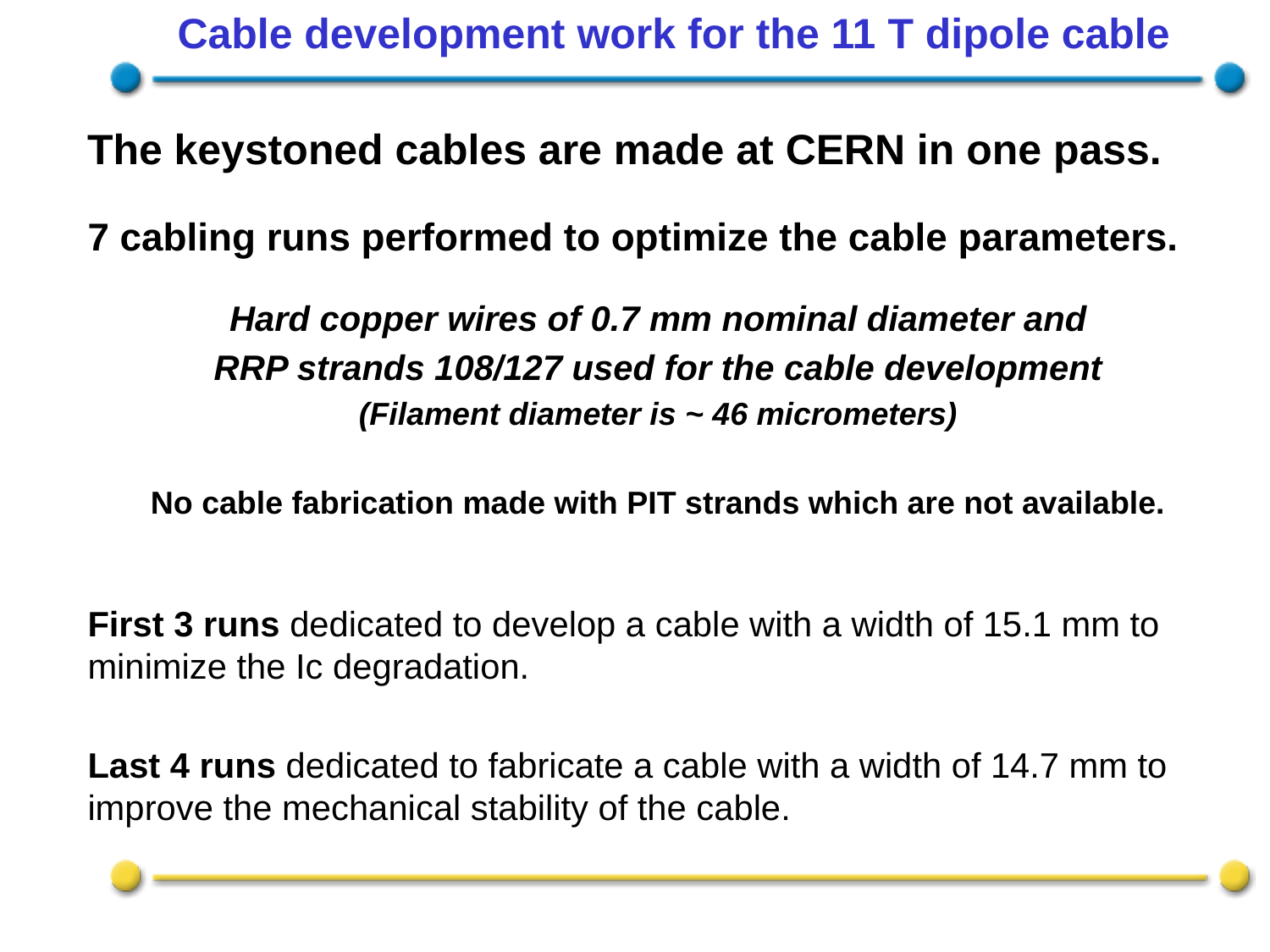

Cable development work for the 11 T dipole cable
The keystoned cables are made at CERN in one pass.
7 cabling runs performed to optimize the cable parameters.

Hard copper wires of 0.7 mm nominal diameter and
RRP strands 108/127 used for the cable development
(Filament diameter is ~ 46 micrometers)

No cable fabrication made with PIT strands which are not available.

First 3 runs dedicated to develop a cable with a width of 15.1 mm to minimize the Ic degradation.

Last 4 runs dedicated to fabricate a cable with a width of 14.7 mm to improve the mechanical stability of the cable.